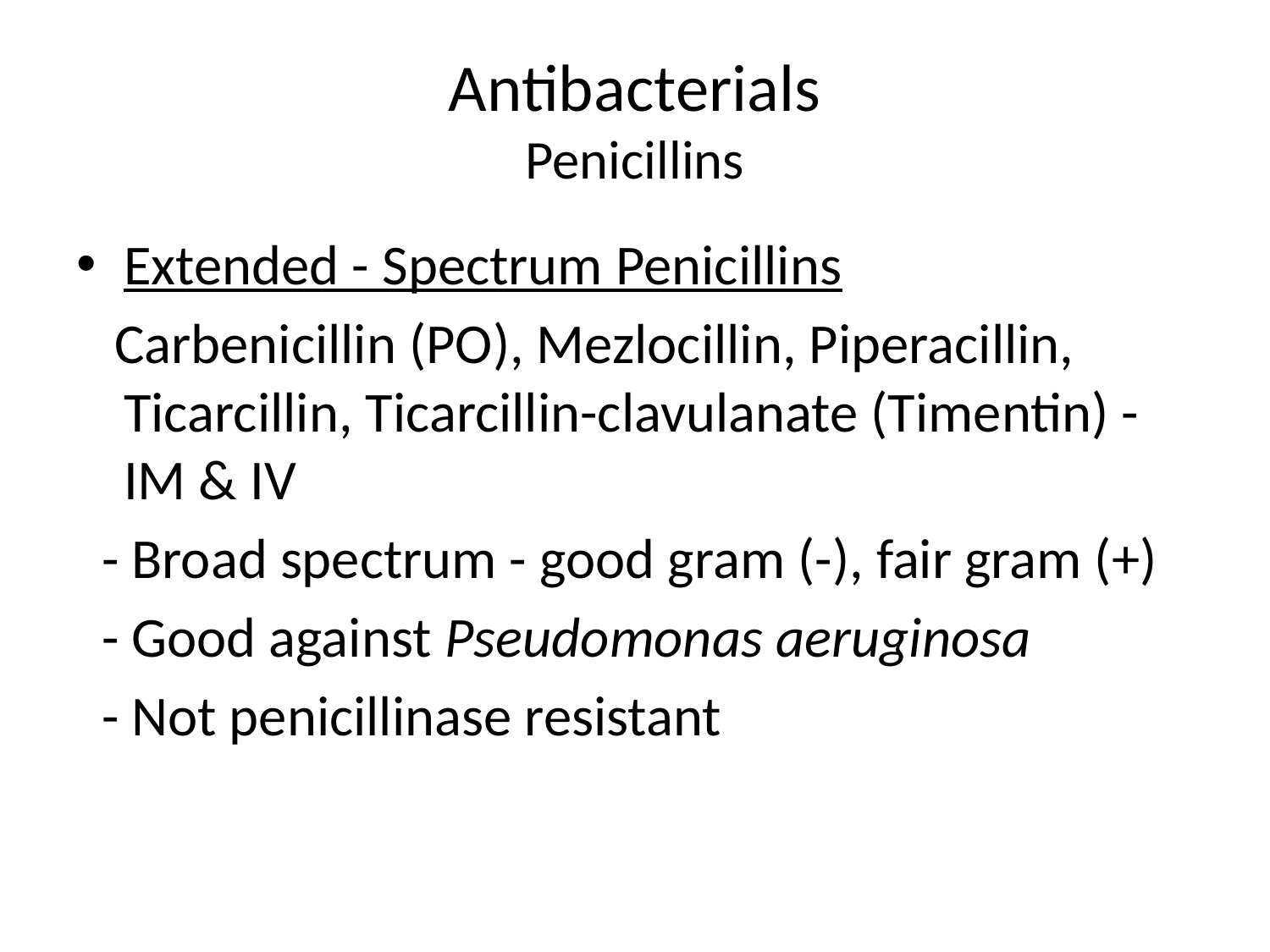

# Antibacterials Penicillins
Extended - Spectrum Penicillins
   Carbenicillin (PO), Mezlocillin, Piperacillin, Ticarcillin, Ticarcillin-clavulanate (Timentin) - IM & IV
  - Broad spectrum - good gram (-), fair gram (+)
  - Good against Pseudomonas aeruginosa
  - Not penicillinase resistant